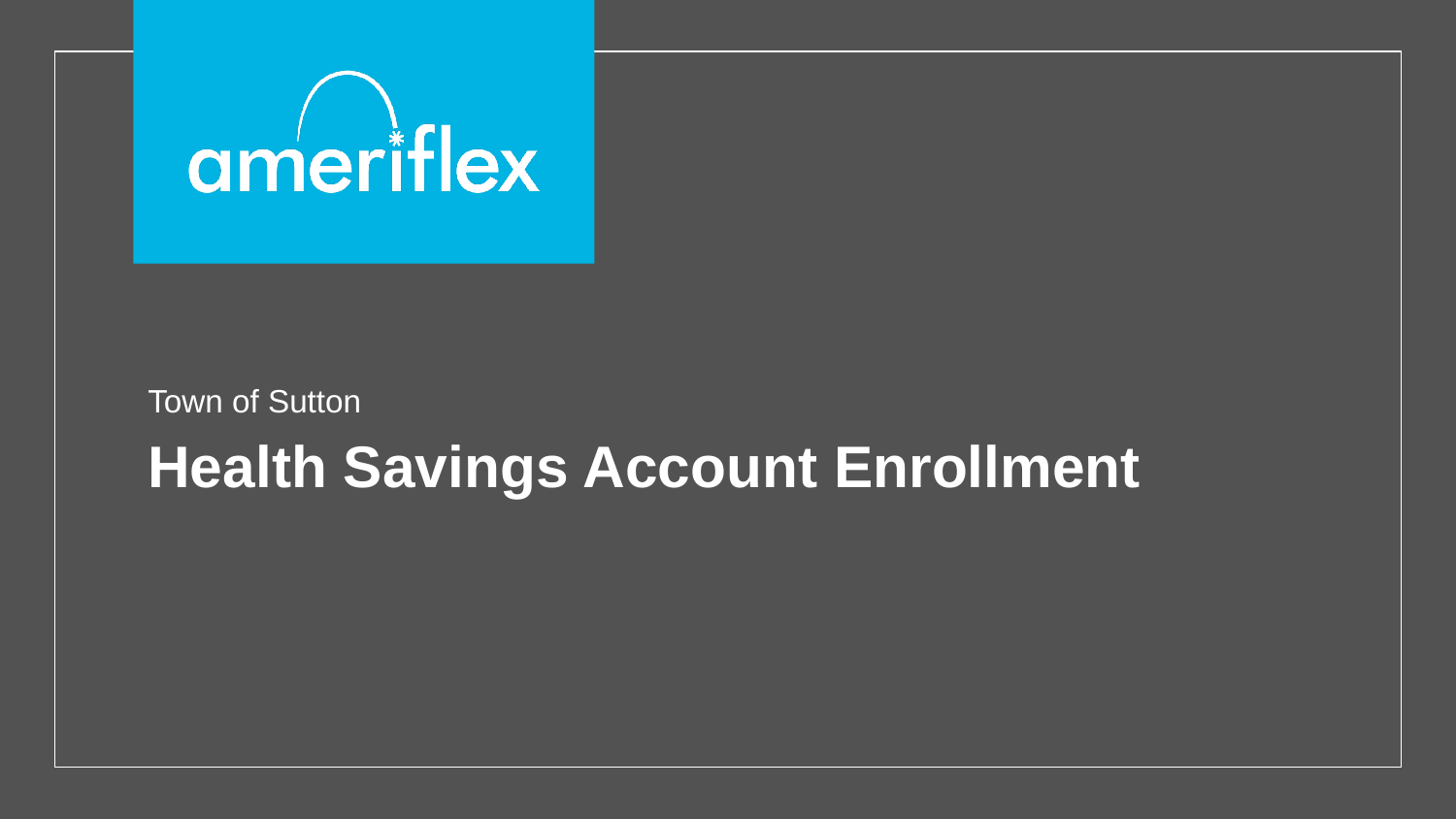

Town of Sutton
Health Savings Account Enrollment